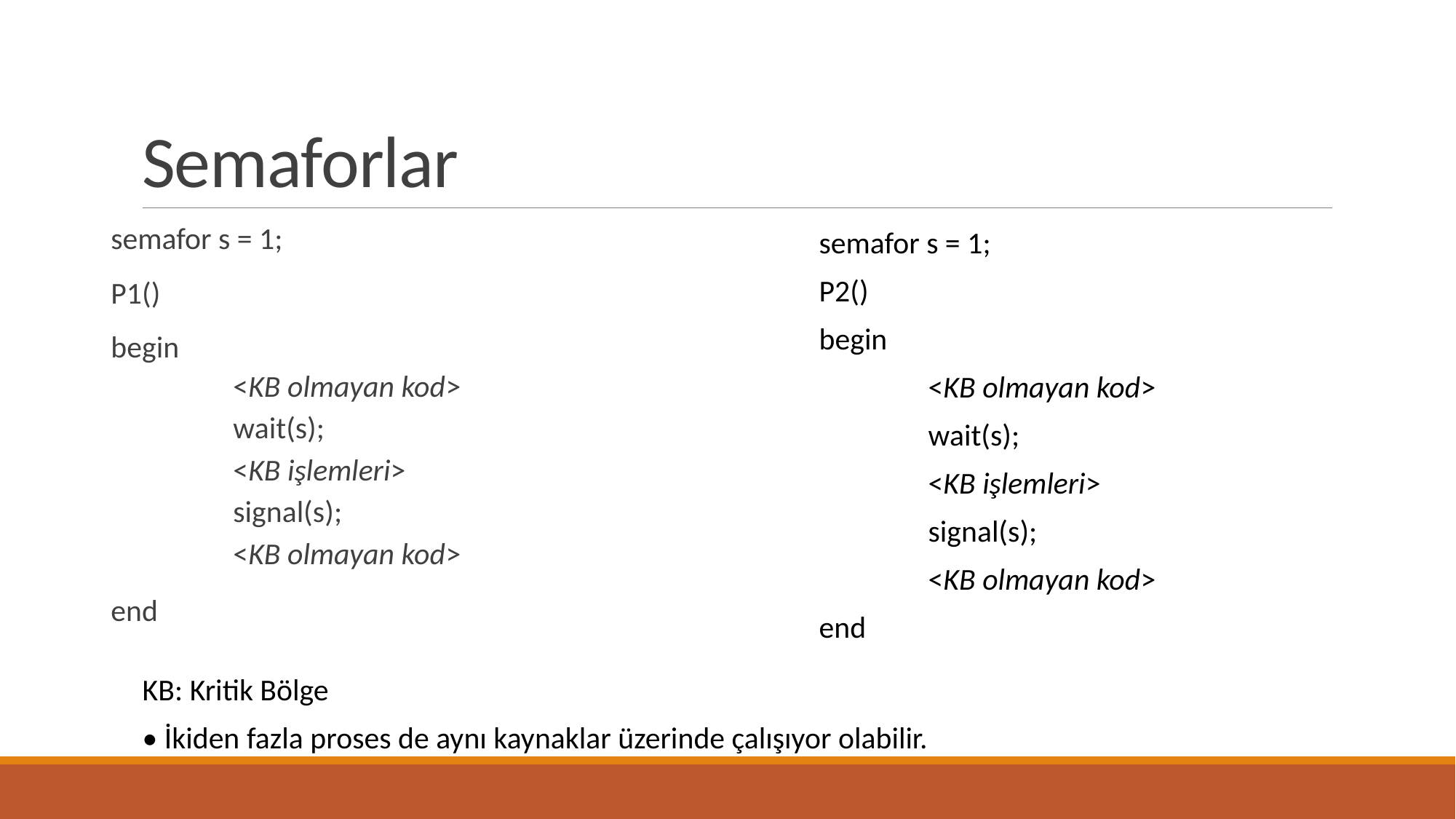

# Semaforlar
semafor s = 1;
P1()
begin
	<KB olmayan kod>
	wait(s);
	<KB işlemleri>
	signal(s);
	<KB olmayan kod>
end
semafor s = 1;
P2()
begin
	<KB olmayan kod>
	wait(s);
	<KB işlemleri>
	signal(s);
	<KB olmayan kod>
end
KB: Kritik Bölge
• İkiden fazla proses de aynı kaynaklar üzerinde çalışıyor olabilir.